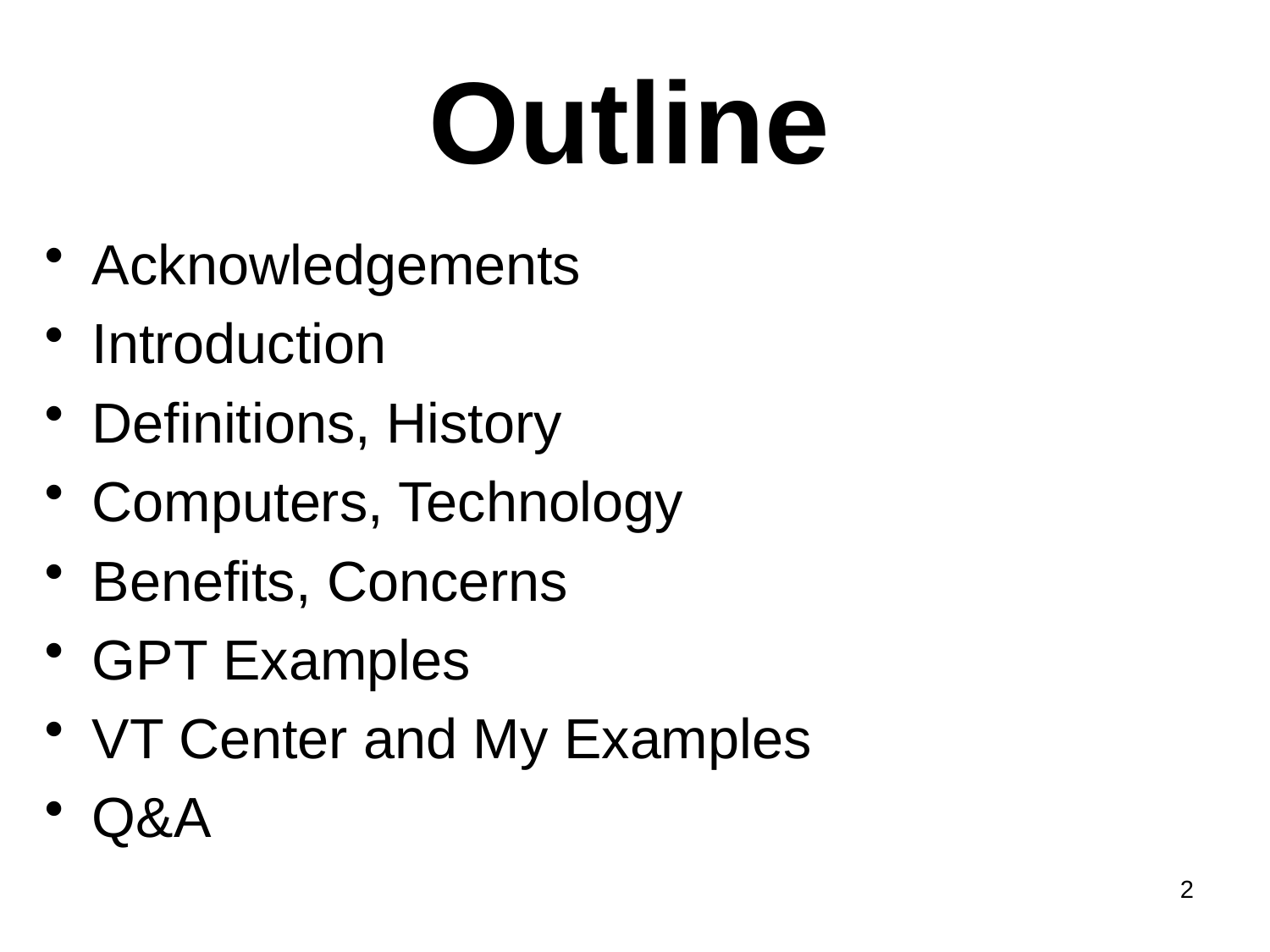

# Outline
Acknowledgements
Introduction
Definitions, History
Computers, Technology
Benefits, Concerns
GPT Examples
VT Center and My Examples
Q&A
2